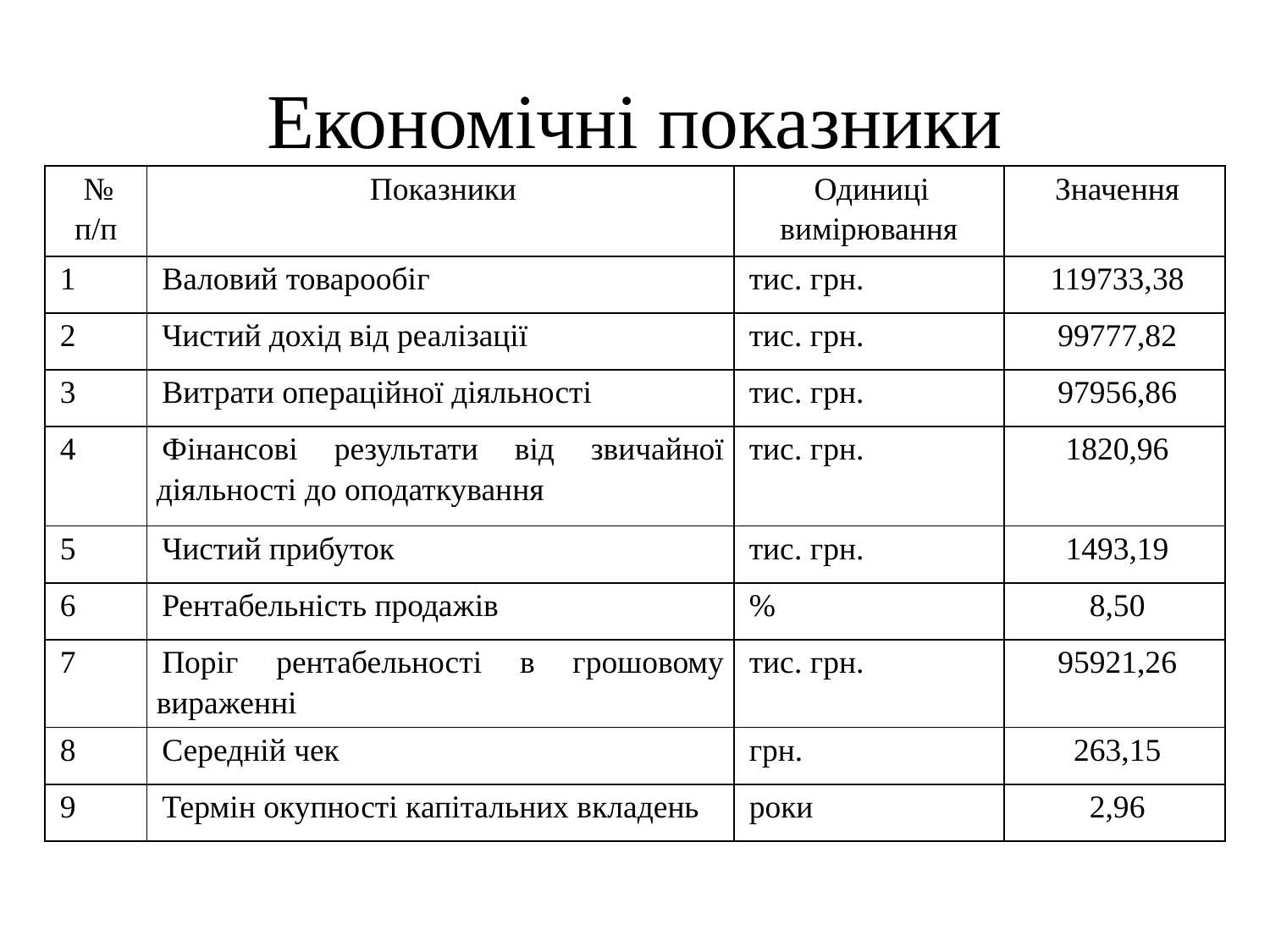

# Економічні показники
| № п/п | Показники | Одиниці вимірювання | Значення |
| --- | --- | --- | --- |
| 1 | Валовий товарообіг | тис. грн. | 119733,38 |
| 2 | Чистий дохід від реалізації | тис. грн. | 99777,82 |
| 3 | Витрати операційної діяльності | тис. грн. | 97956,86 |
| 4 | Фінансові результати від звичайної діяльності до оподаткування | тис. грн. | 1820,96 |
| 5 | Чистий прибуток | тис. грн. | 1493,19 |
| 6 | Рентабельність продажів | % | 8,50 |
| 7 | Поріг рентабельності в грошовому вираженні | тис. грн. | 95921,26 |
| 8 | Середній чек | грн. | 263,15 |
| 9 | Термін окупності капітальних вкладень | роки | 2,96 |